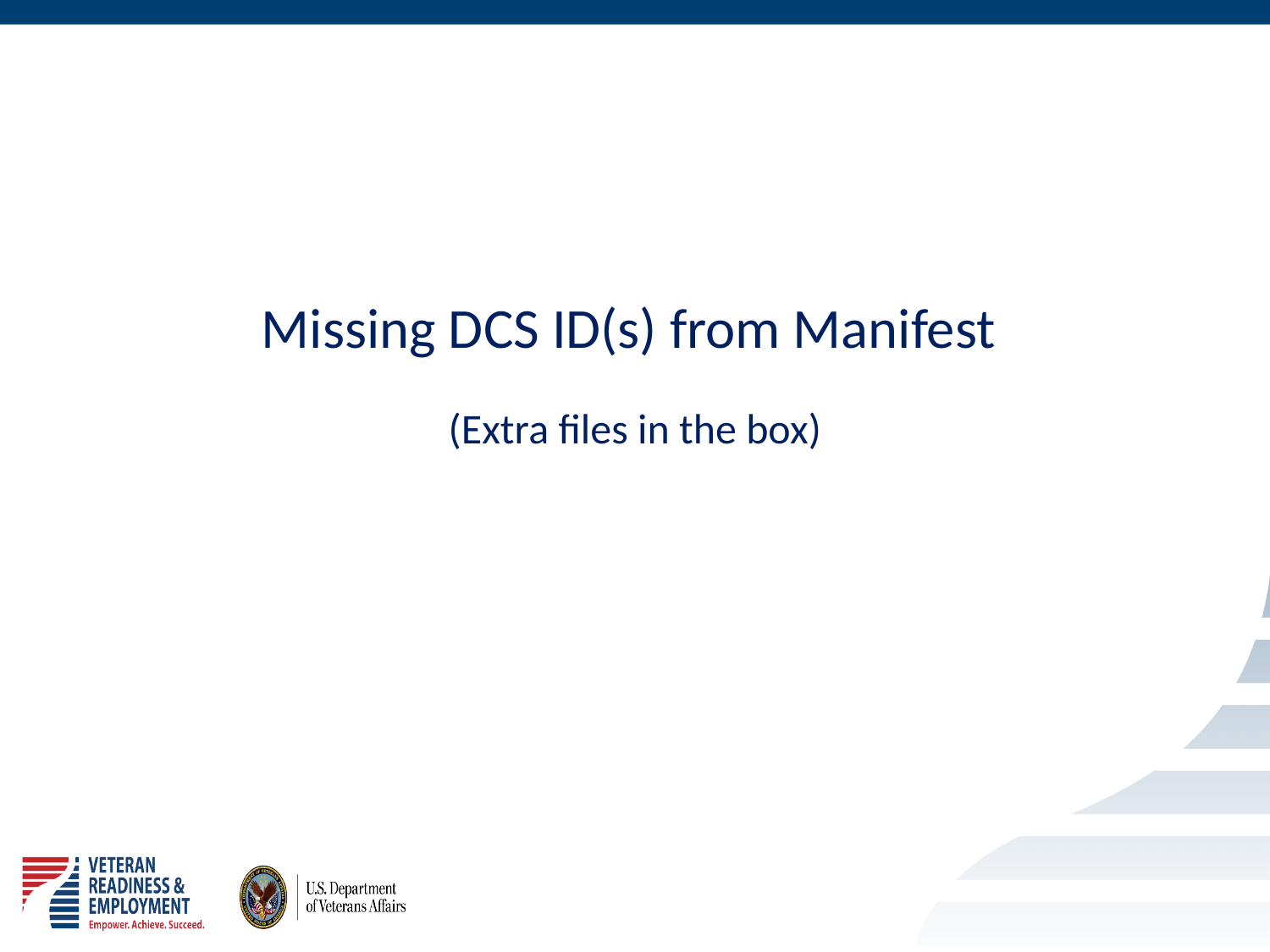

#

Missing DCS ID(s) from Manifest
(Extra files in the box)
14